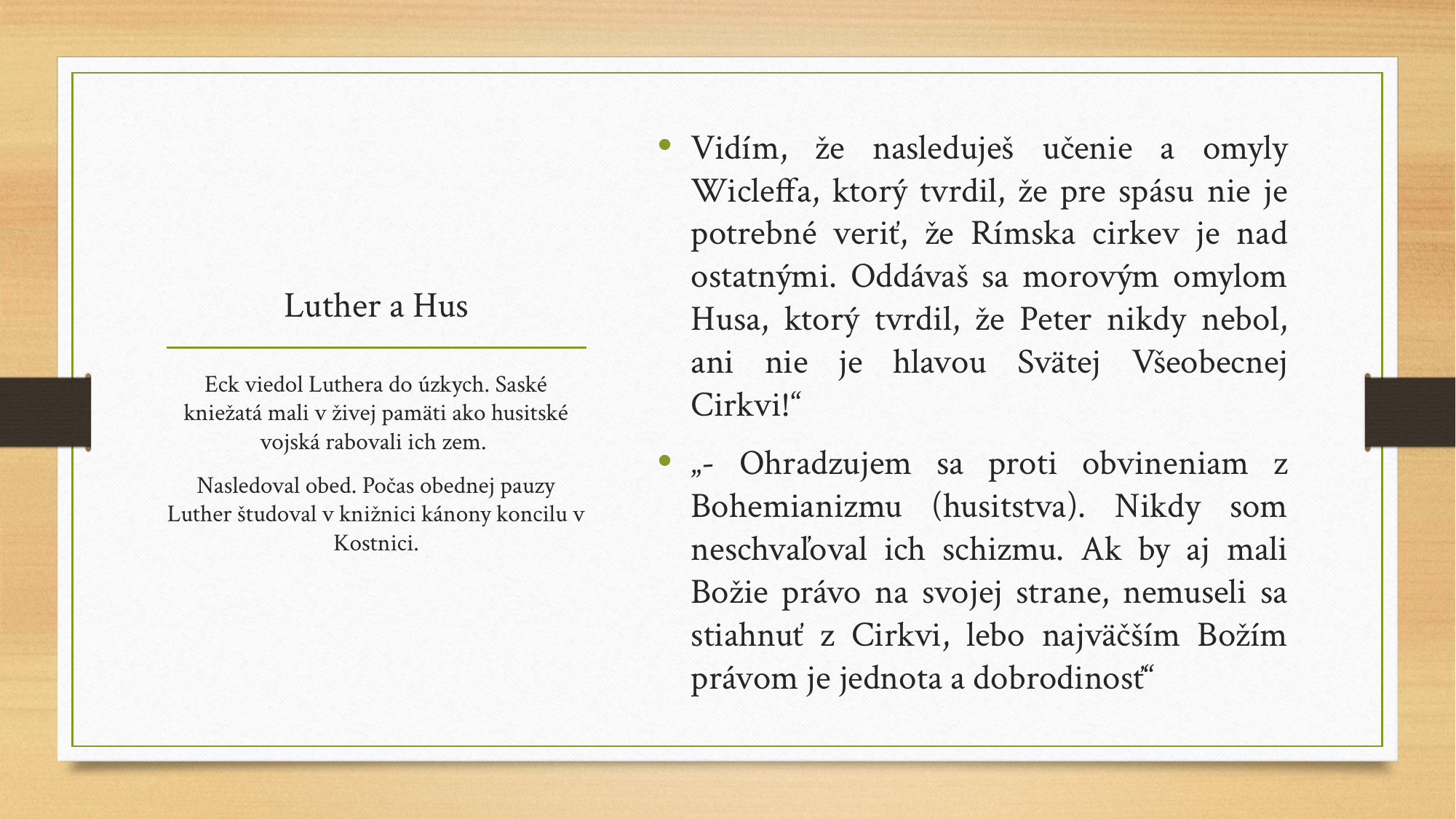

Vidím, že nasleduješ učenie a omyly Wicleffa, ktorý tvrdil, že pre spásu nie je potrebné veriť, že Rímska cirkev je nad ostatnými. Oddávaš sa morovým omylom Husa, ktorý tvrdil, že Peter nikdy nebol, ani nie je hlavou Svätej Všeobecnej Cirkvi!“
„- Ohradzujem sa proti obvineniam z Bohemianizmu (husitstva). Nikdy som neschvaľoval ich schizmu. Ak by aj mali Božie právo na svojej strane, nemuseli sa stiahnuť z Cirkvi, lebo najväčším Božím právom je jednota a dobrodinosť“
# Luther a Hus
Eck viedol Luthera do úzkych. Saské kniežatá mali v živej pamäti ako husitské vojská rabovali ich zem.
Nasledoval obed. Počas obednej pauzy Luther študoval v knižnici kánony koncilu v Kostnici.